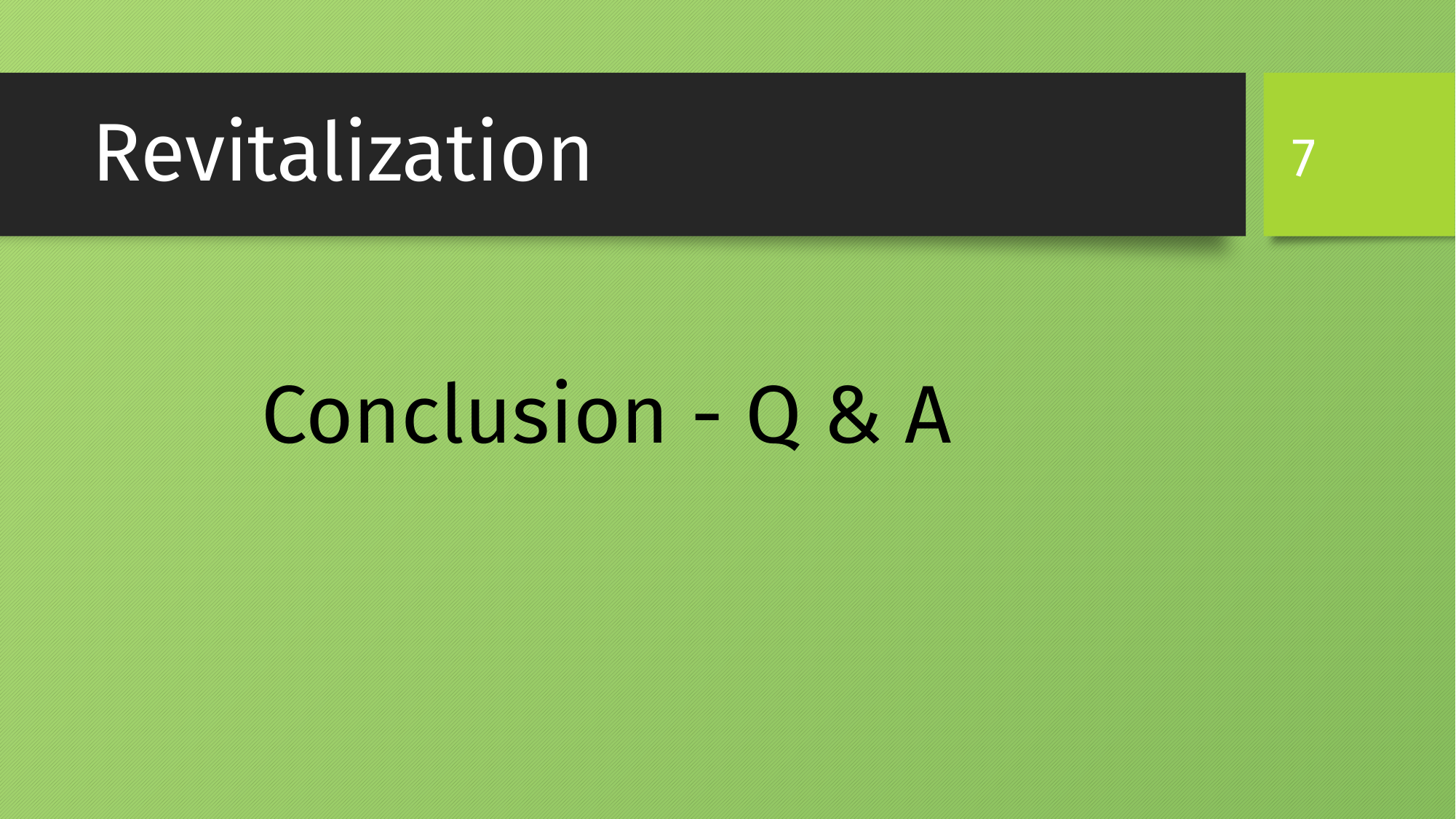

7
# Revitalization
Conclusion - Q & A